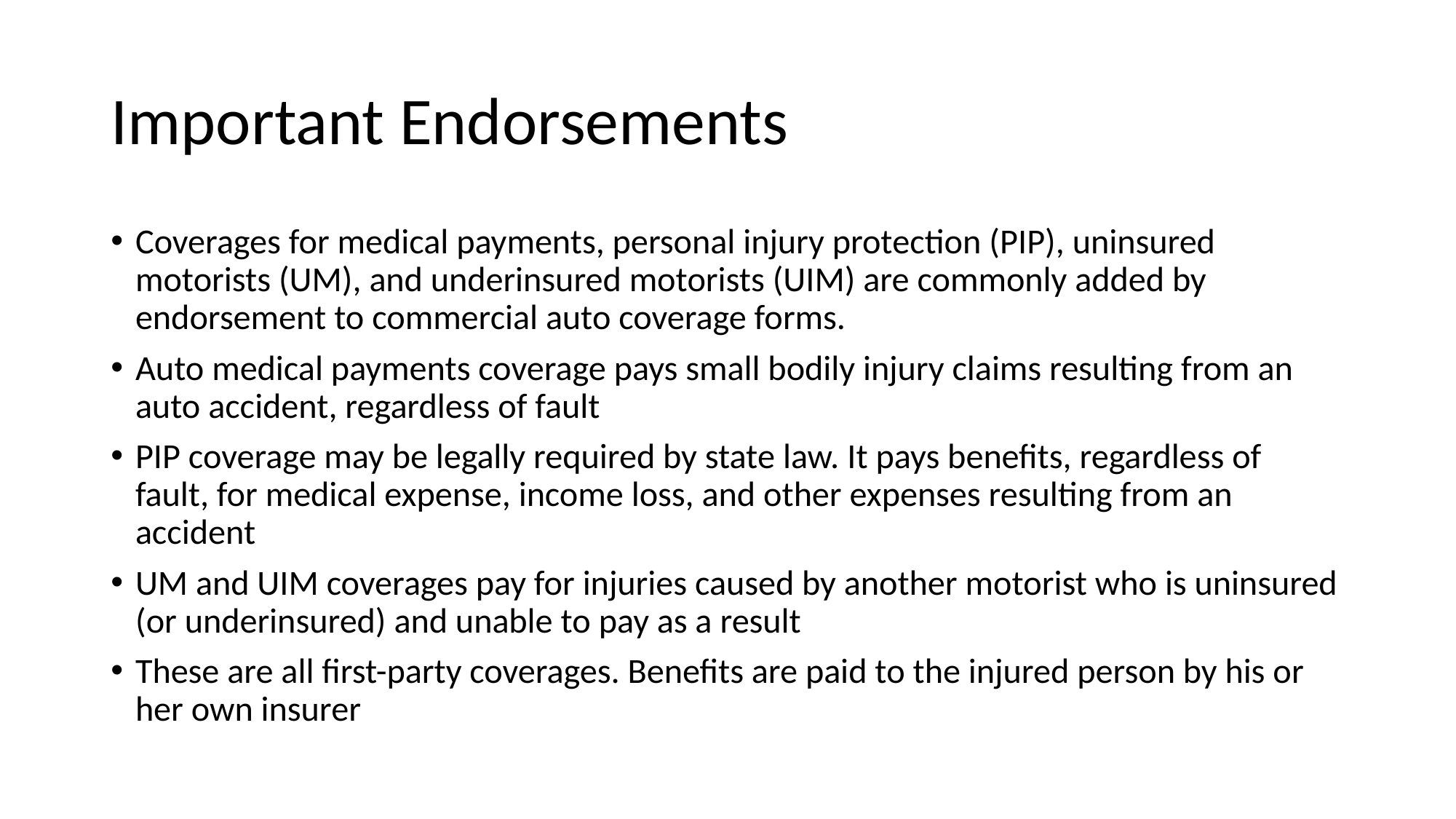

# Important Endorsements
Coverages for medical payments, personal injury protection (PIP), uninsured motorists (UM), and underinsured motorists (UIM) are commonly added by endorsement to commercial auto coverage forms.
Auto medical payments coverage pays small bodily injury claims resulting from an auto accident, regardless of fault
PIP coverage may be legally required by state law. It pays benefits, regardless of fault, for medical expense, income loss, and other expenses resulting from an accident
UM and UIM coverages pay for injuries caused by another motorist who is uninsured (or underinsured) and unable to pay as a result
These are all first-party coverages. Benefits are paid to the injured person by his or her own insurer